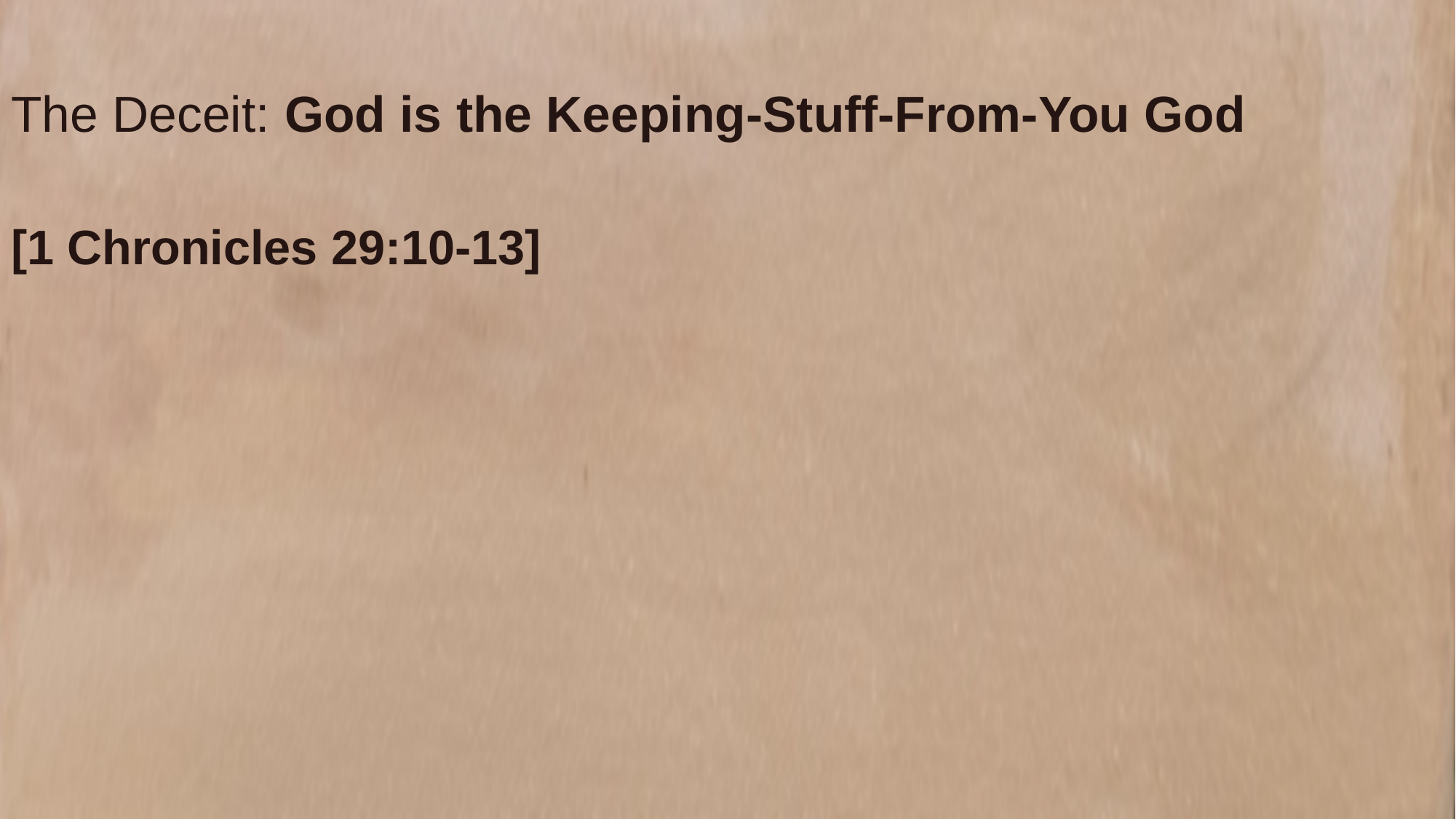

The Deceit: God is the Keeping-Stuff-From-You God
[1 Chronicles 29:10-13]